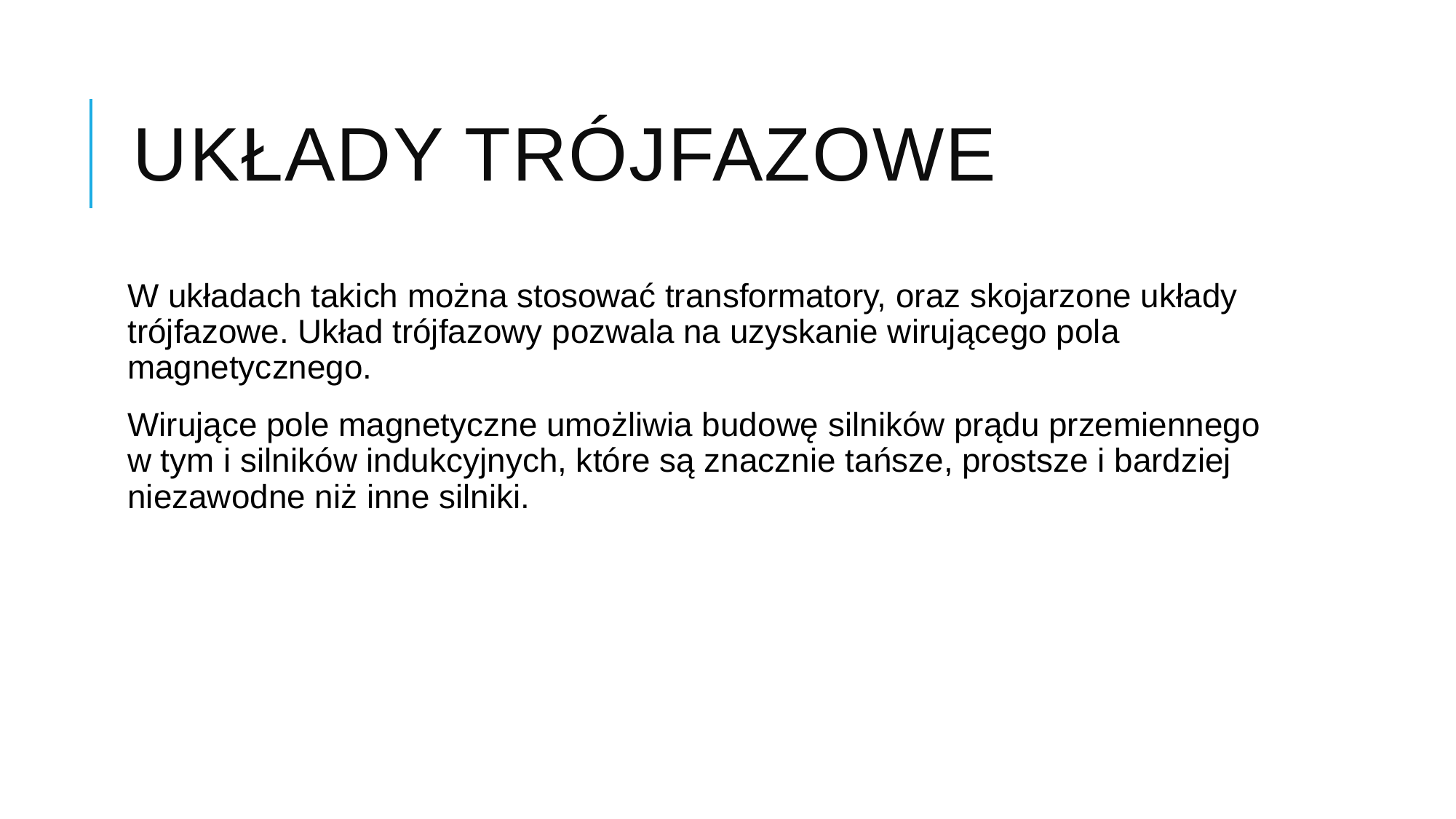

# Układy trójfazowe
W układach takich można stosować transformatory, oraz skojarzone układy trójfazowe. Układ trójfazowy pozwala na uzyskanie wirującego pola magnetycznego.
Wirujące pole magnetyczne umożliwia budowę silników prądu przemiennego w tym i silników indukcyjnych, które są znacznie tańsze, prostsze i bardziej niezawodne niż inne silniki.